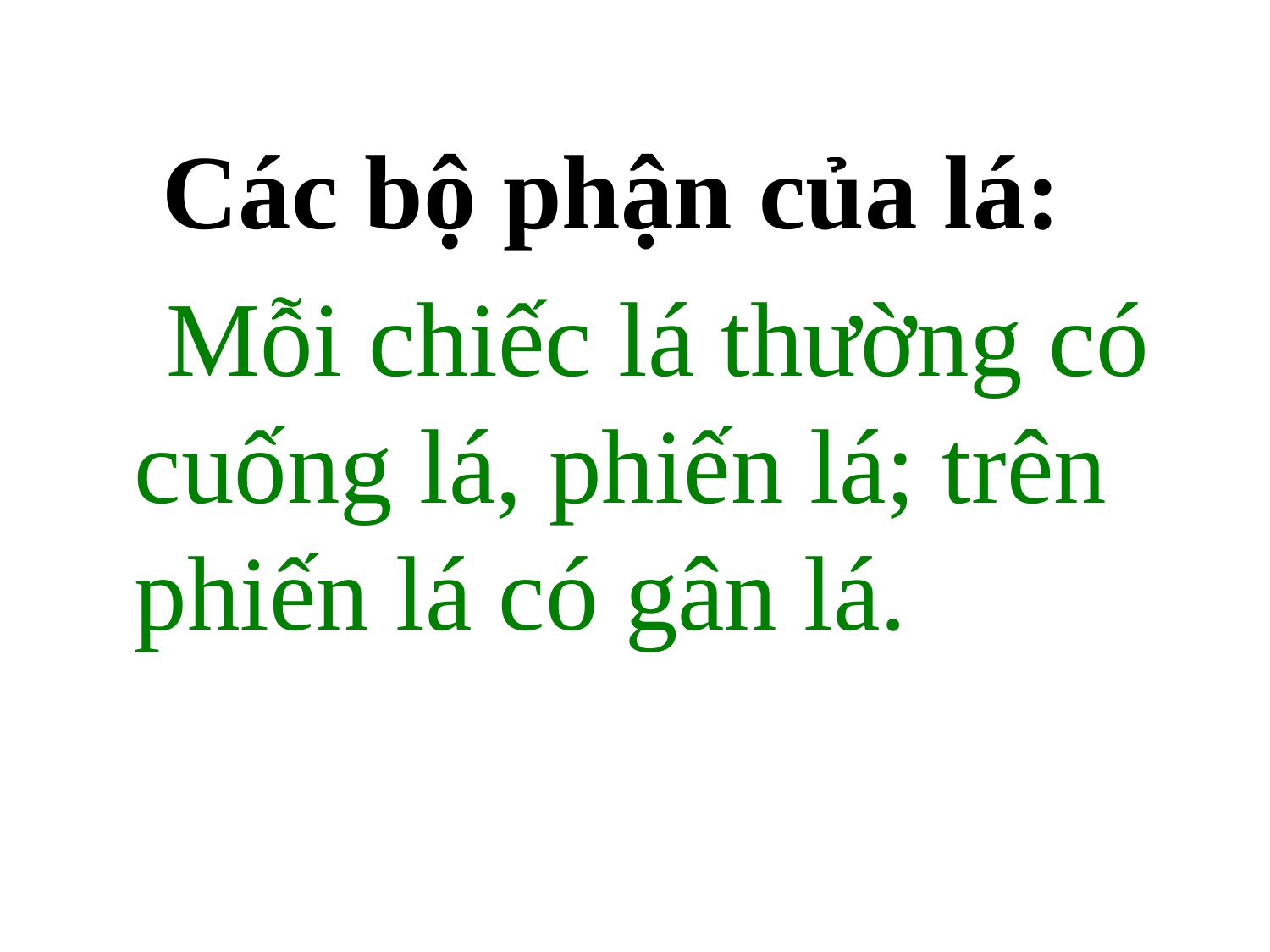

Các bộ phận của lá:
   Mỗi chiếc lá thường có cuống lá, phiến lá; trên phiến lá có gân lá.